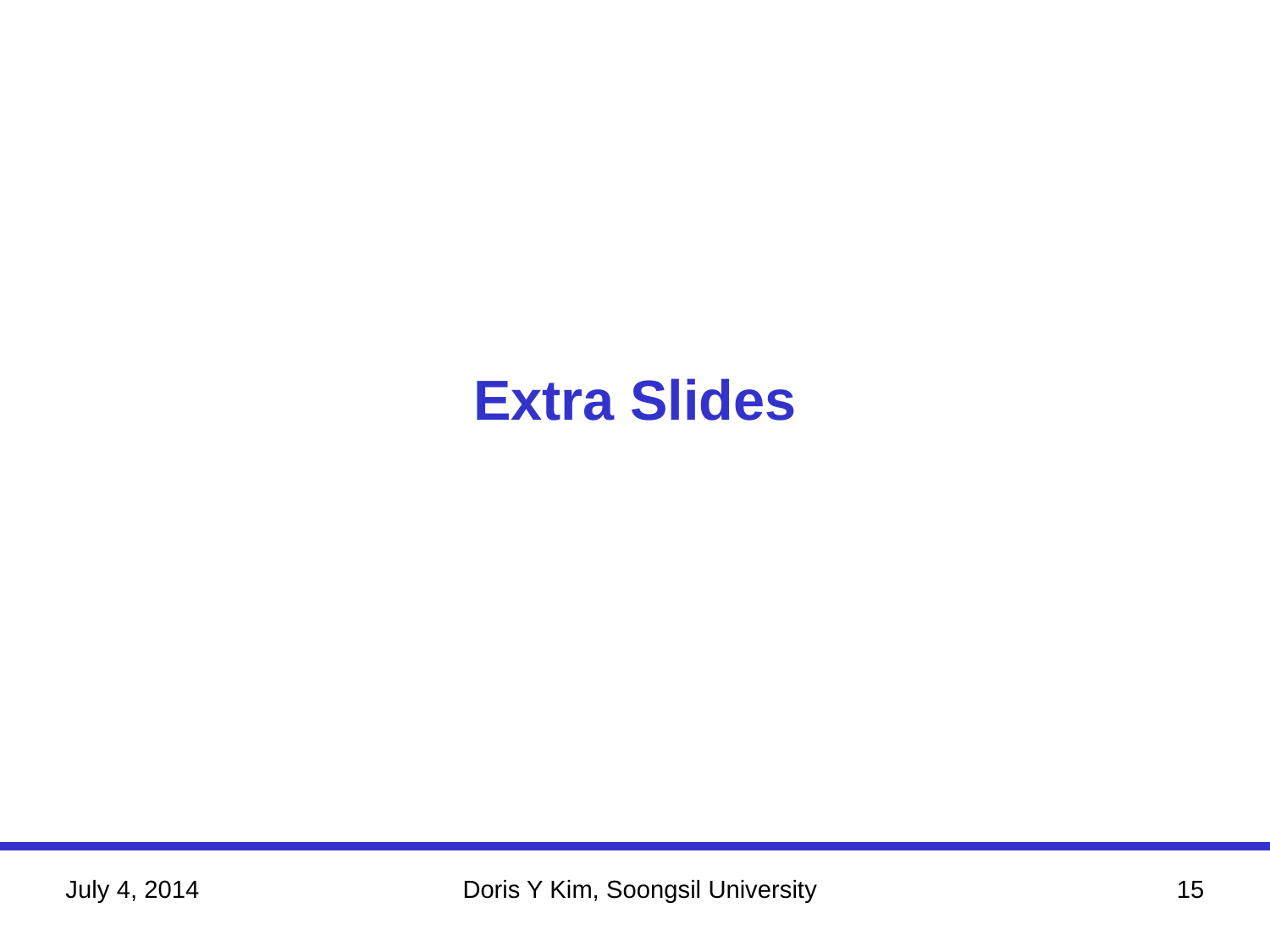

# Extra Slides
July 4, 2014
Doris Y Kim, Soongsil University
15